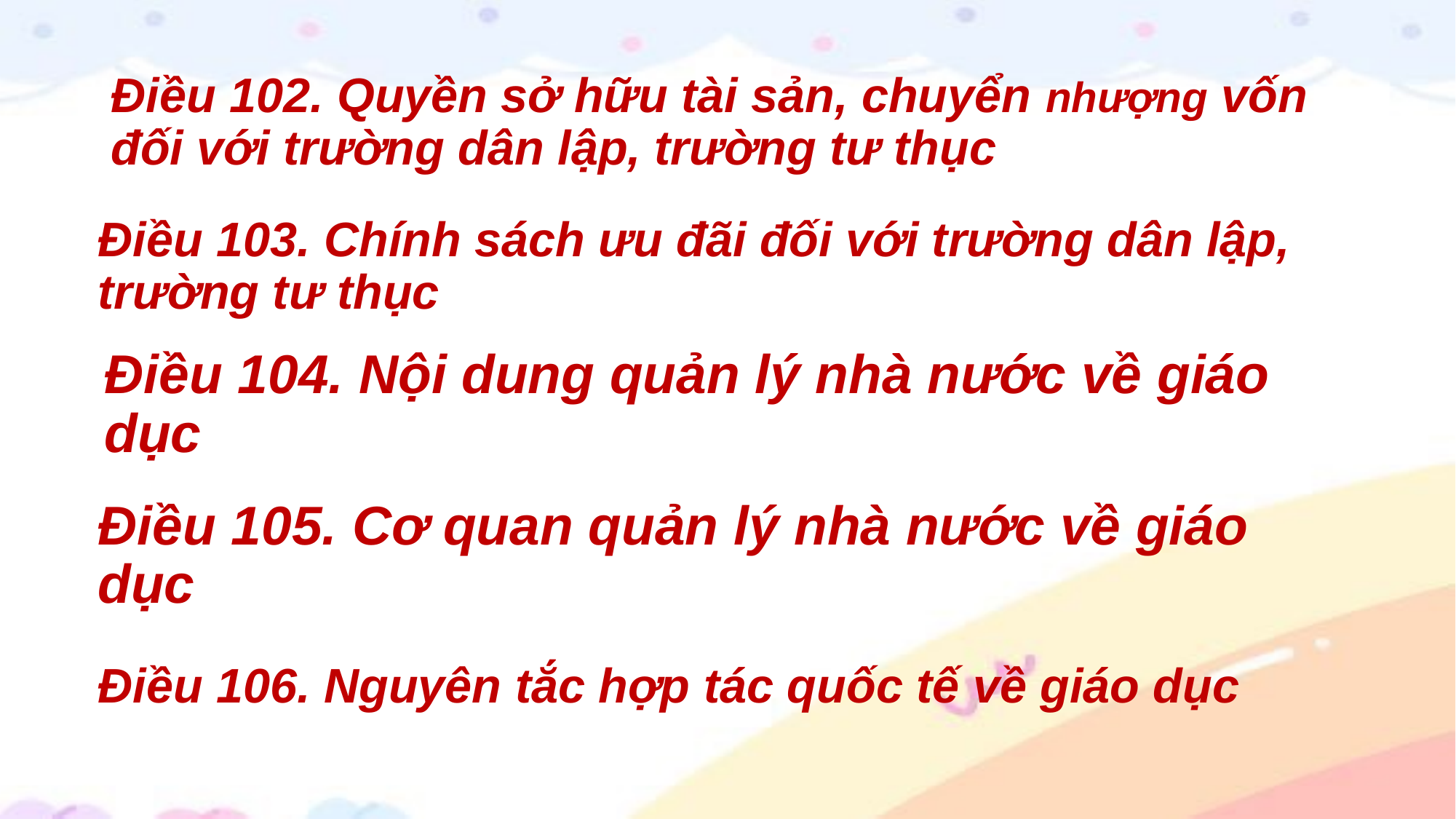

# Điều 102. Quyền sở hữu tài sản, chuyển nhượng vốn đối với trường dân lập, trường tư thục
Điều 103. Chính sách ưu đãi đối với trường dân lập, trường tư thục
Điều 104. Nội dung quản lý nhà nước về giáo dục
Điều 105. Cơ quan quản lý nhà nước về giáo dục
Điều 106. Nguyên tắc hợp tác quốc tế về giáo dục